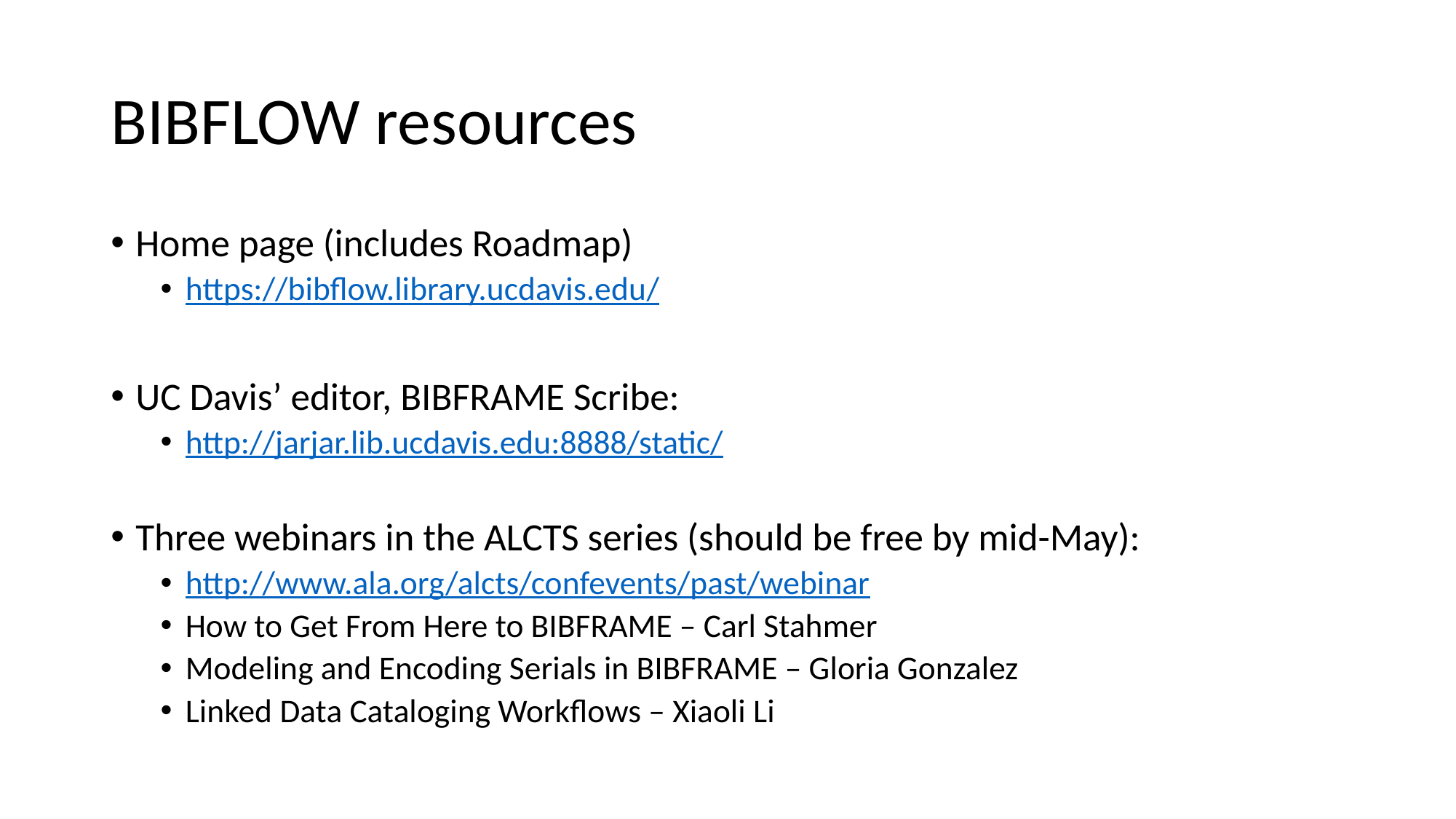

# BIBFLOW resources
Home page (includes Roadmap)
https://bibflow.library.ucdavis.edu/

UC Davis’ editor, BIBFRAME Scribe:
http://jarjar.lib.ucdavis.edu:8888/static/

Three webinars in the ALCTS series (should be free by mid-May):
http://www.ala.org/alcts/confevents/past/webinar
How to Get From Here to BIBFRAME – Carl Stahmer
Modeling and Encoding Serials in BIBFRAME – Gloria Gonzalez
Linked Data Cataloging Workflows – Xiaoli Li